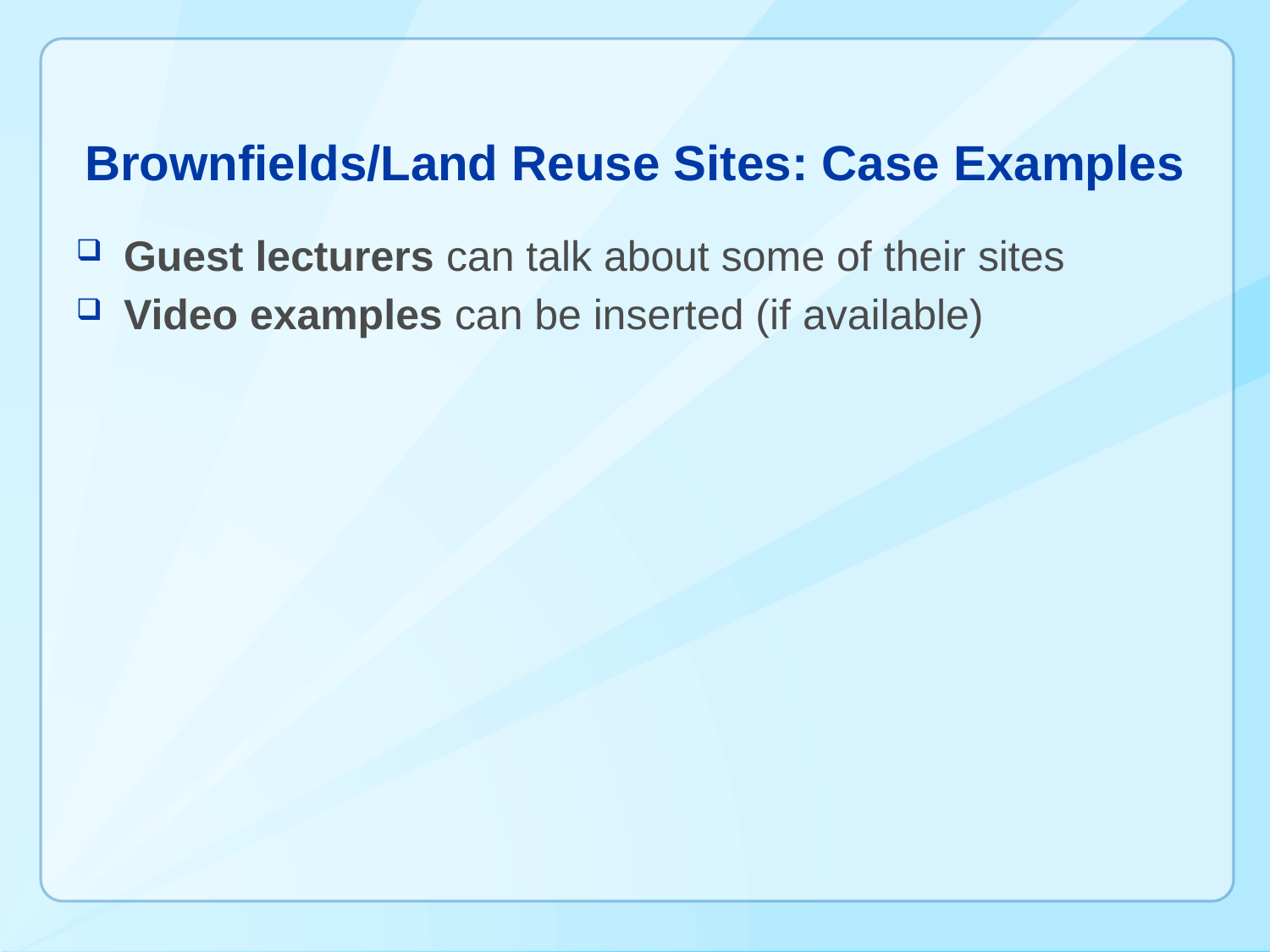

# Brownfields/Land Reuse Sites: Case Examples
Guest lecturers can talk about some of their sites
Video examples can be inserted (if available)